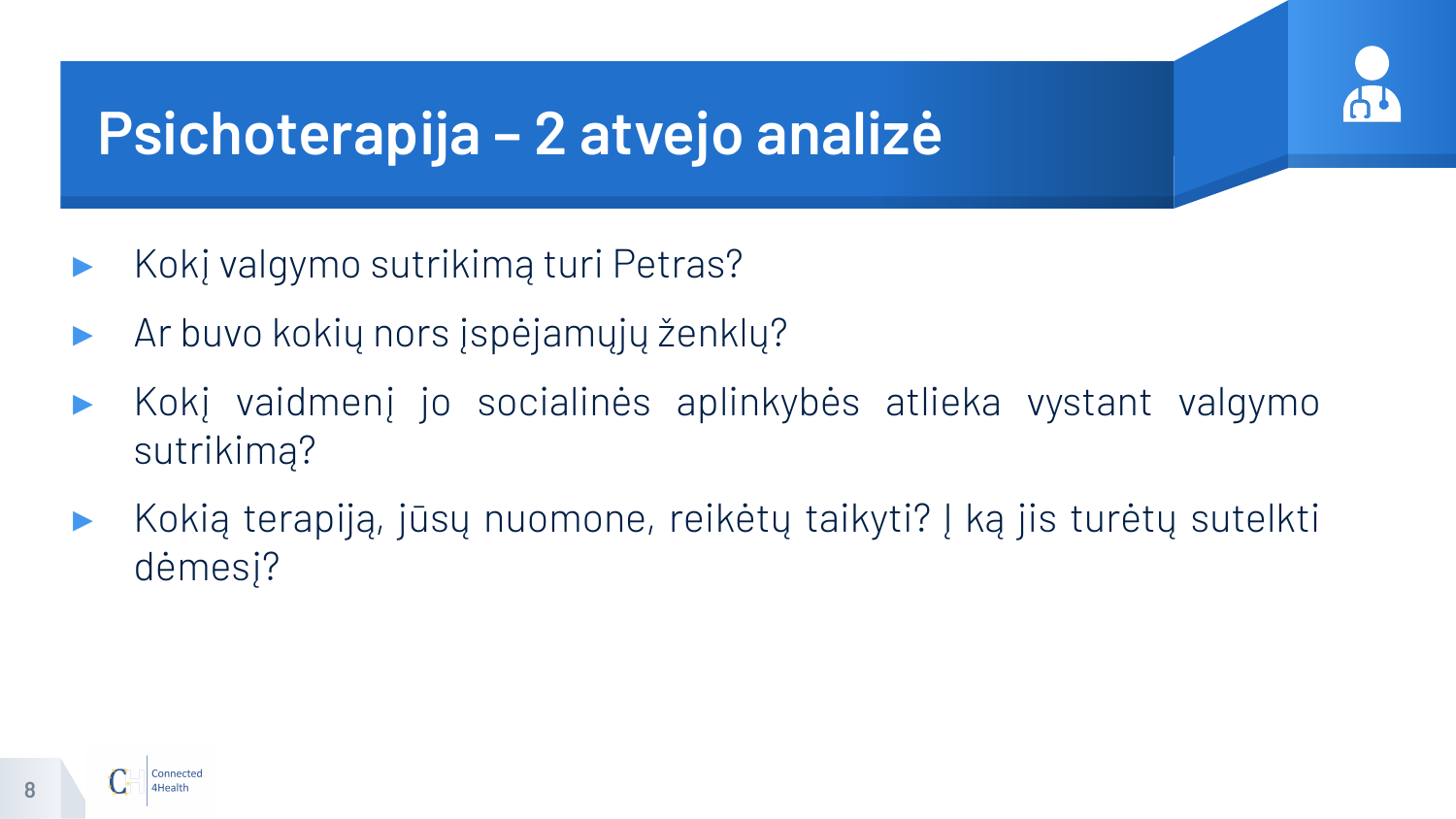

# Psichoterapija – 2 atvejo analizė
Kokį valgymo sutrikimą turi Petras?
Ar buvo kokių nors įspėjamųjų ženklų?
Kokį vaidmenį jo socialinės aplinkybės atlieka vystant valgymo sutrikimą?
Kokią terapiją, jūsų nuomone, reikėtų taikyti? Į ką jis turėtų sutelkti dėmesį?

8